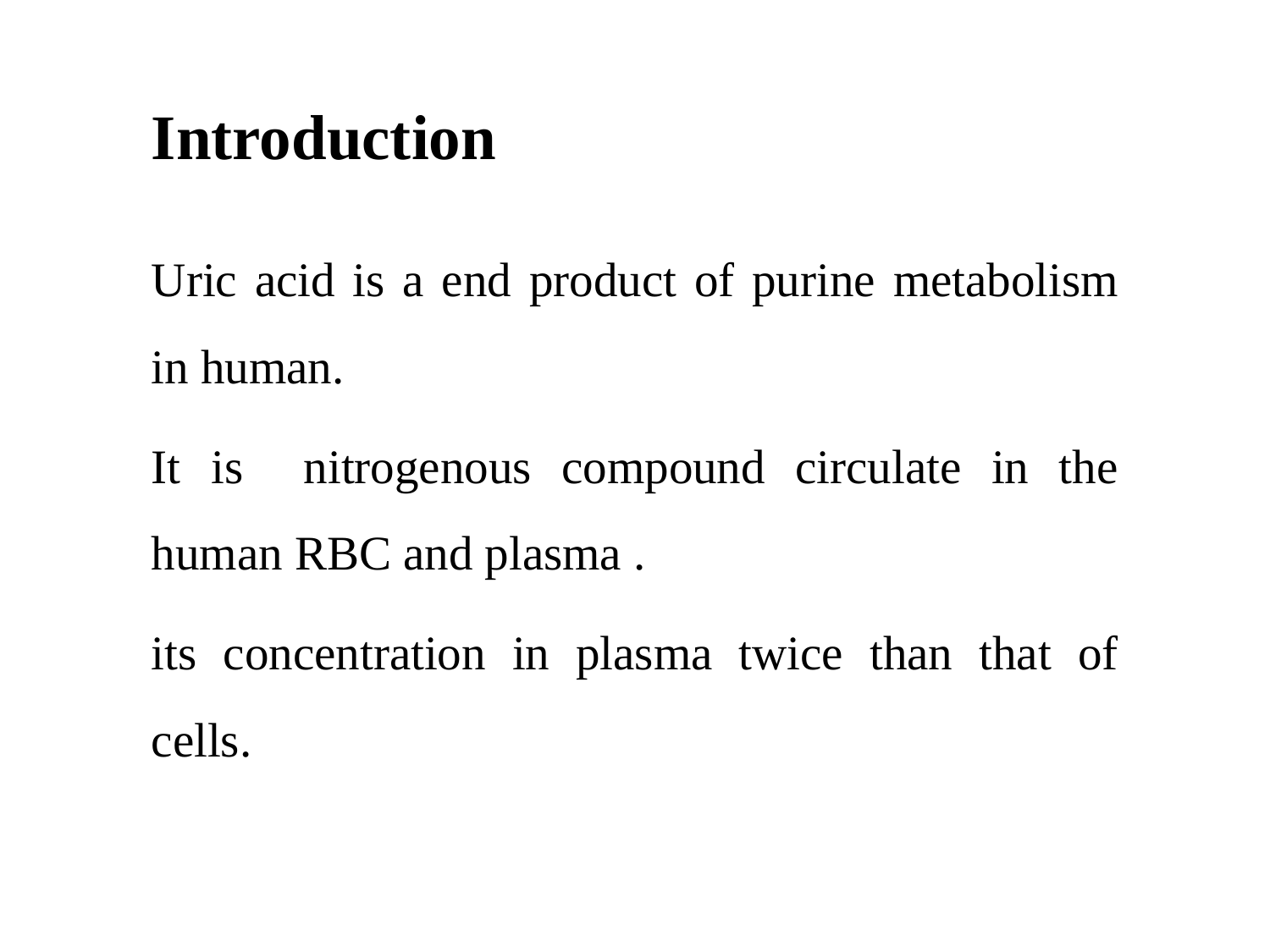

# Introduction
Uric acid is a end product of purine metabolism in human.
It is  nitrogenous compound circulate in the human RBC and plasma .
its concentration in plasma twice than that of cells.